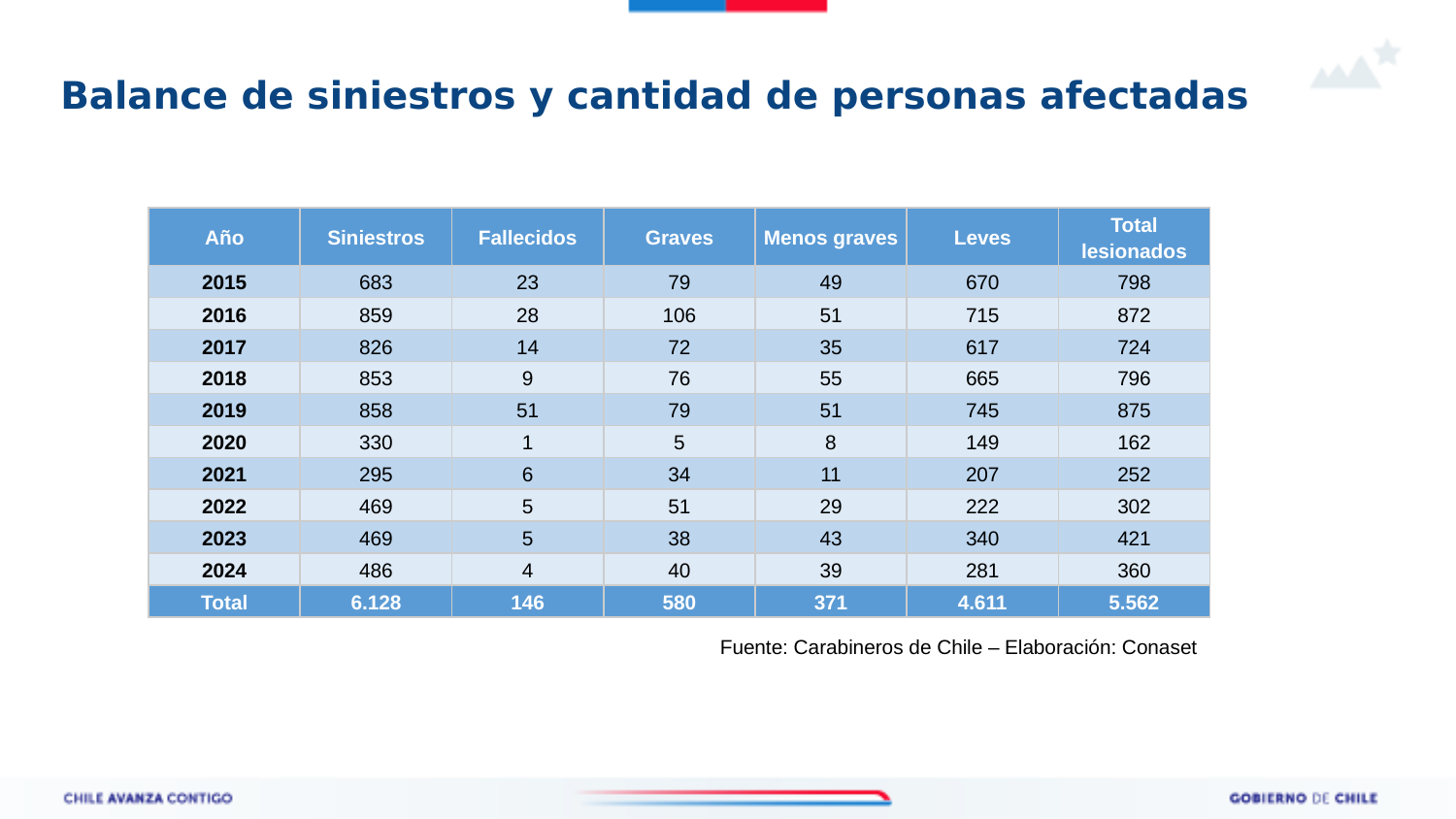

# Balance de siniestros y cantidad de personas afectadas
| Año | Siniestros | Fallecidos | Graves | Menos graves | Leves | Total lesionados |
| --- | --- | --- | --- | --- | --- | --- |
| 2015 | 683 | 23 | 79 | 49 | 670 | 798 |
| 2016 | 859 | 28 | 106 | 51 | 715 | 872 |
| 2017 | 826 | 14 | 72 | 35 | 617 | 724 |
| 2018 | 853 | 9 | 76 | 55 | 665 | 796 |
| 2019 | 858 | 51 | 79 | 51 | 745 | 875 |
| 2020 | 330 | 1 | 5 | 8 | 149 | 162 |
| 2021 | 295 | 6 | 34 | 11 | 207 | 252 |
| 2022 | 469 | 5 | 51 | 29 | 222 | 302 |
| 2023 | 469 | 5 | 38 | 43 | 340 | 421 |
| 2024 | 486 | 4 | 40 | 39 | 281 | 360 |
| Total | 6.128 | 146 | 580 | 371 | 4.611 | 5.562 |
Fuente: Carabineros de Chile – Elaboración: Conaset